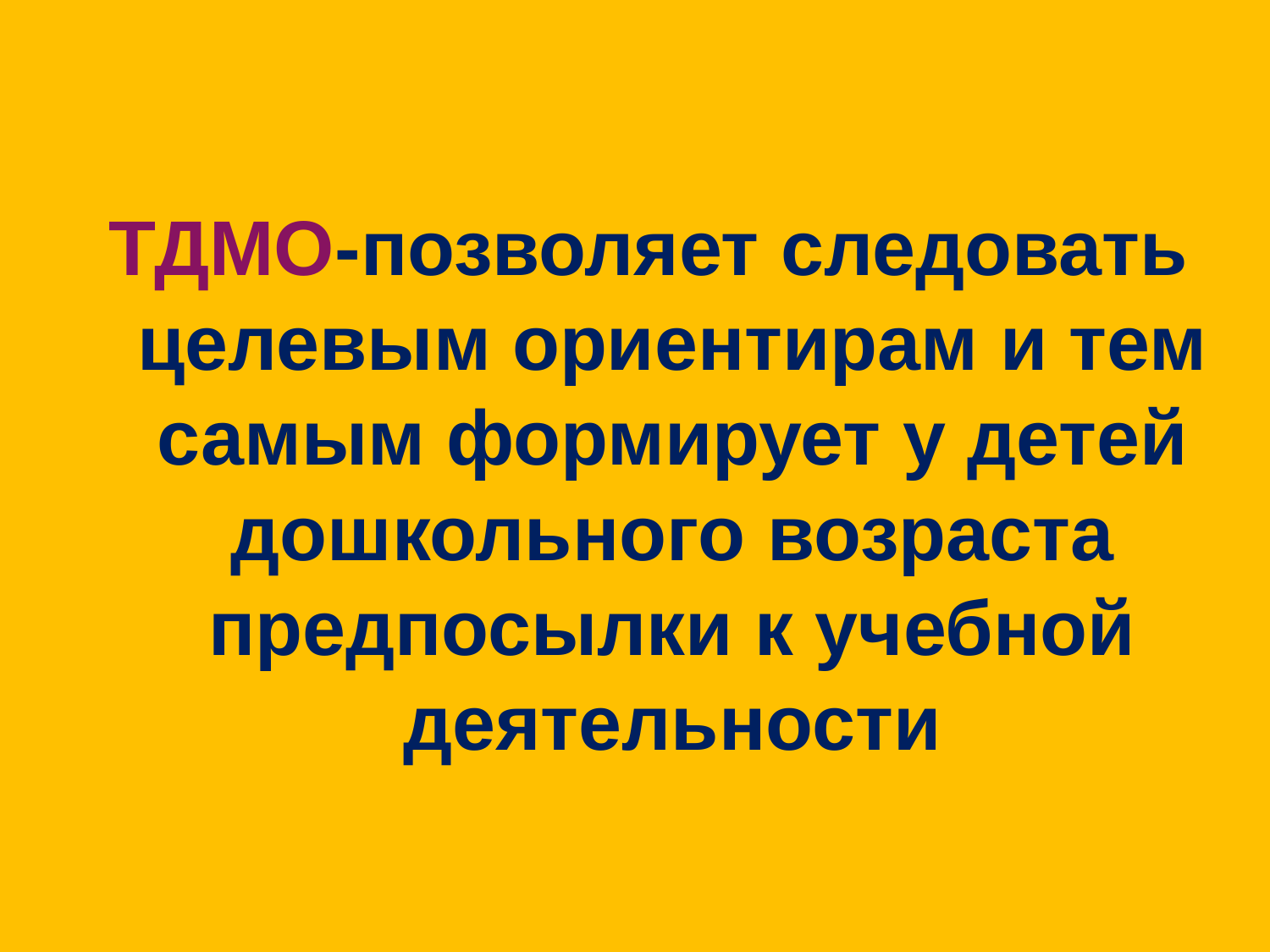

ТДМО-позволяет следовать целевым ориентирам и тем самым формирует у детей дошкольного возраста предпосылки к учебной деятельности
11/8/17